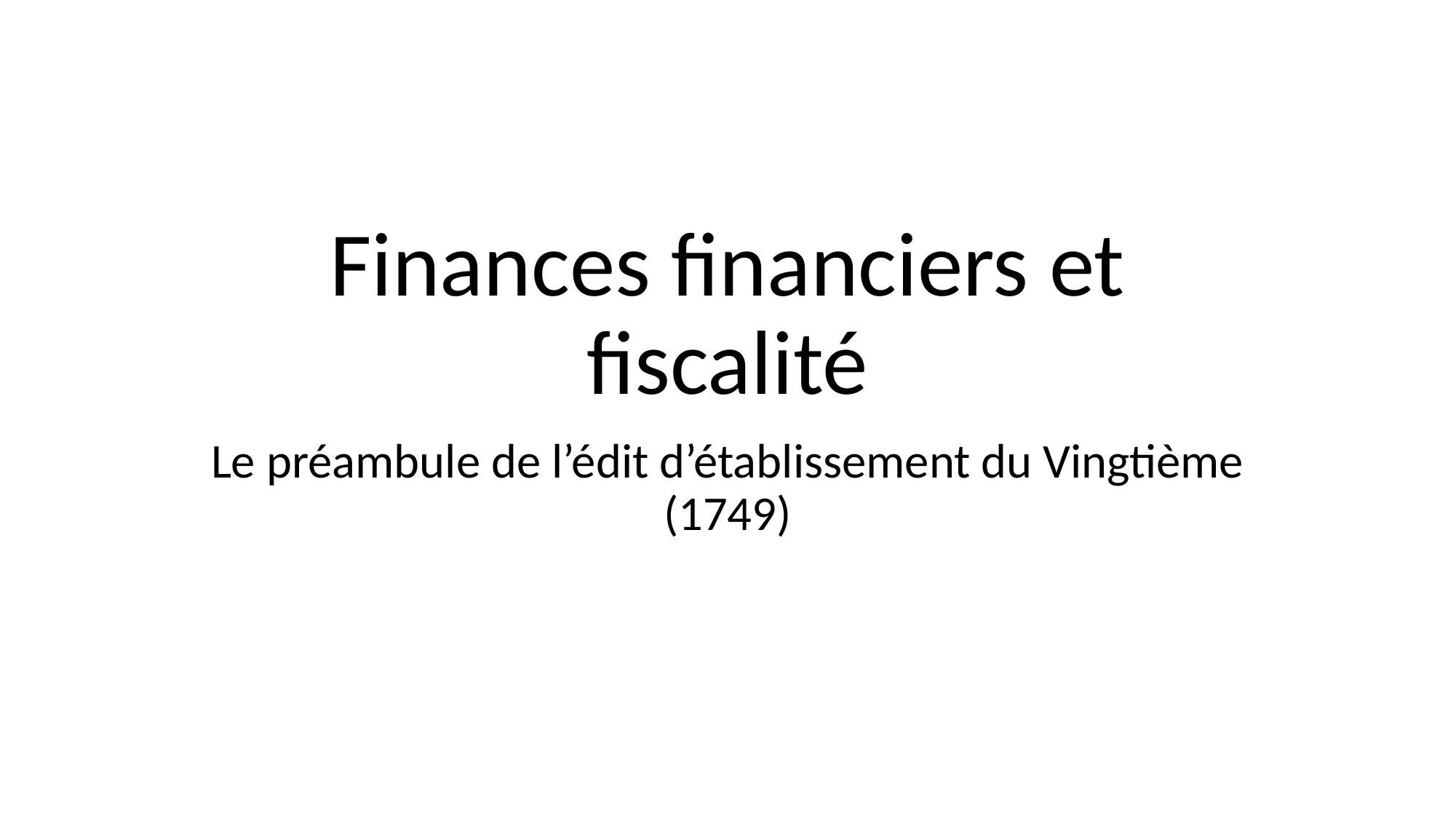

# Finances financiers et fiscalité
Le préambule de l’édit d’établissement du Vingtième (1749)